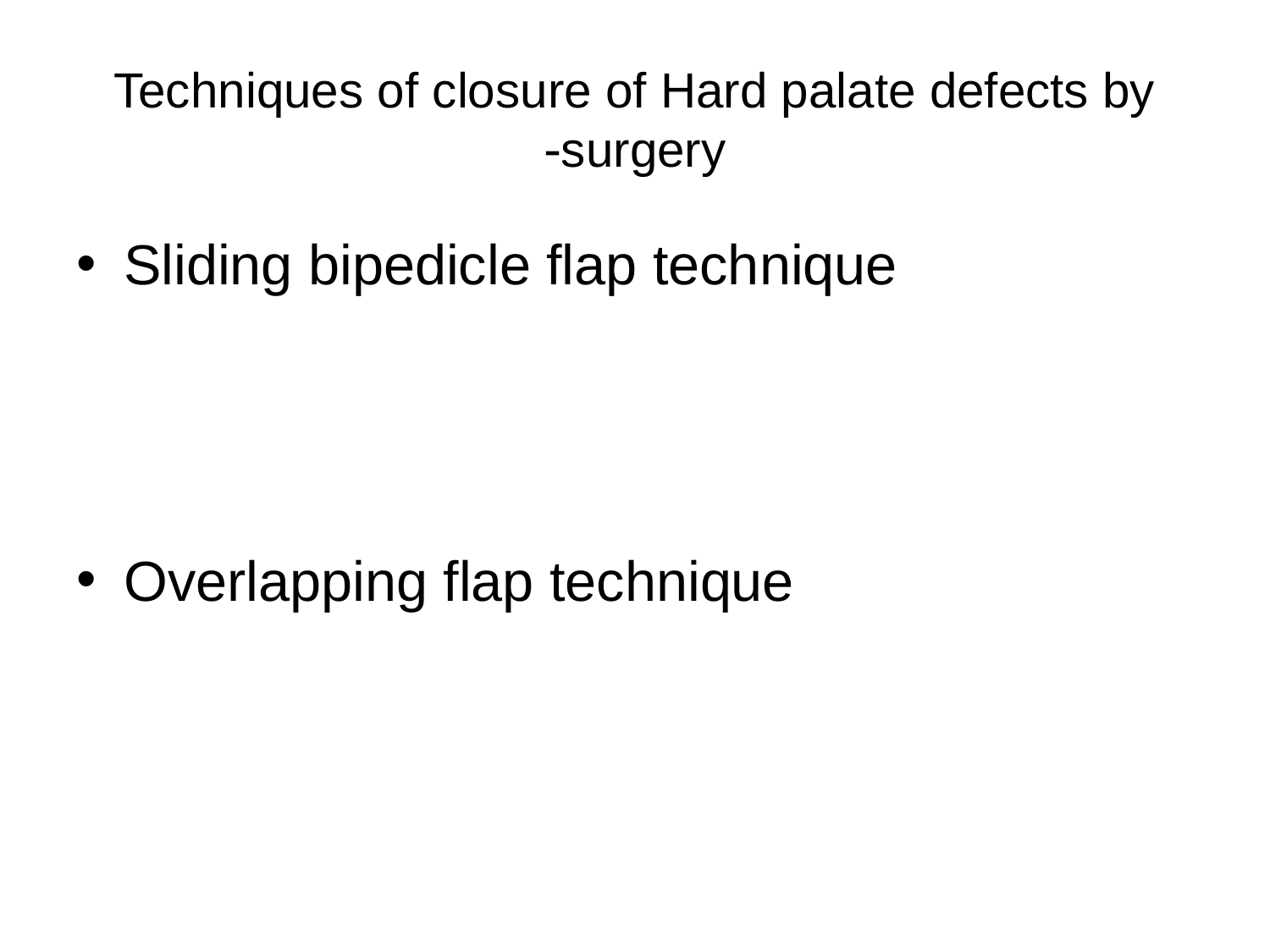

# Techniques of closure of Hard palate defects by surgery-
Sliding bipedicle flap technique

Overlapping flap technique